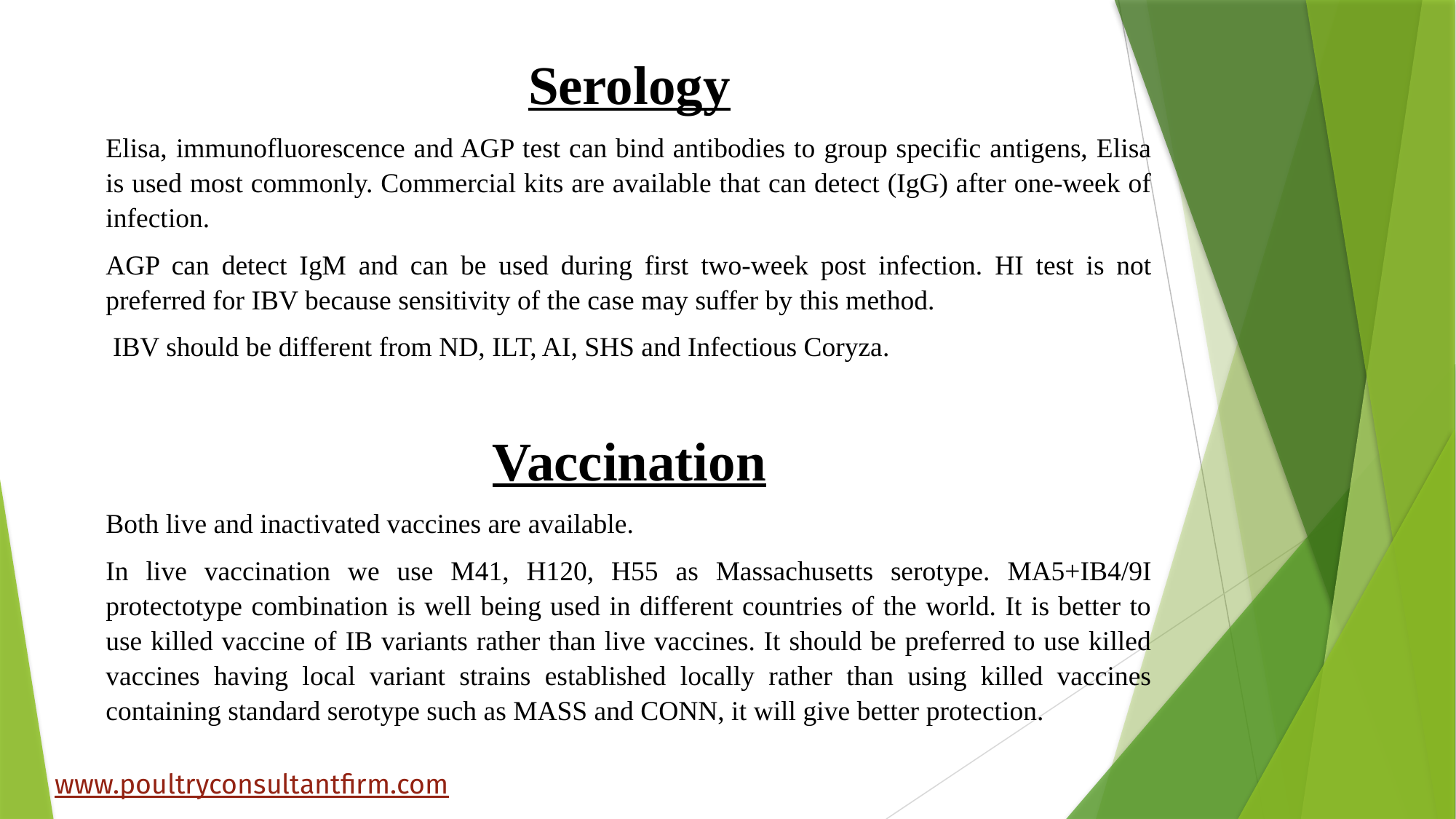

Serology
Elisa, immunofluorescence and AGP test can bind antibodies to group specific antigens, Elisa is used most commonly. Commercial kits are available that can detect (IgG) after one-week of infection.
AGP can detect IgM and can be used during first two-week post infection. HI test is not preferred for IBV because sensitivity of the case may suffer by this method.
 IBV should be different from ND, ILT, AI, SHS and Infectious Coryza.

Vaccination
Both live and inactivated vaccines are available.
In live vaccination we use M41, H120, H55 as Massachusetts serotype. MA5+IB4/9I protectotype combination is well being used in different countries of the world. It is better to use killed vaccine of IB variants rather than live vaccines. It should be preferred to use killed vaccines having local variant strains established locally rather than using killed vaccines containing standard serotype such as MASS and CONN, it will give better protection.
www.poultryconsultantfirm.com